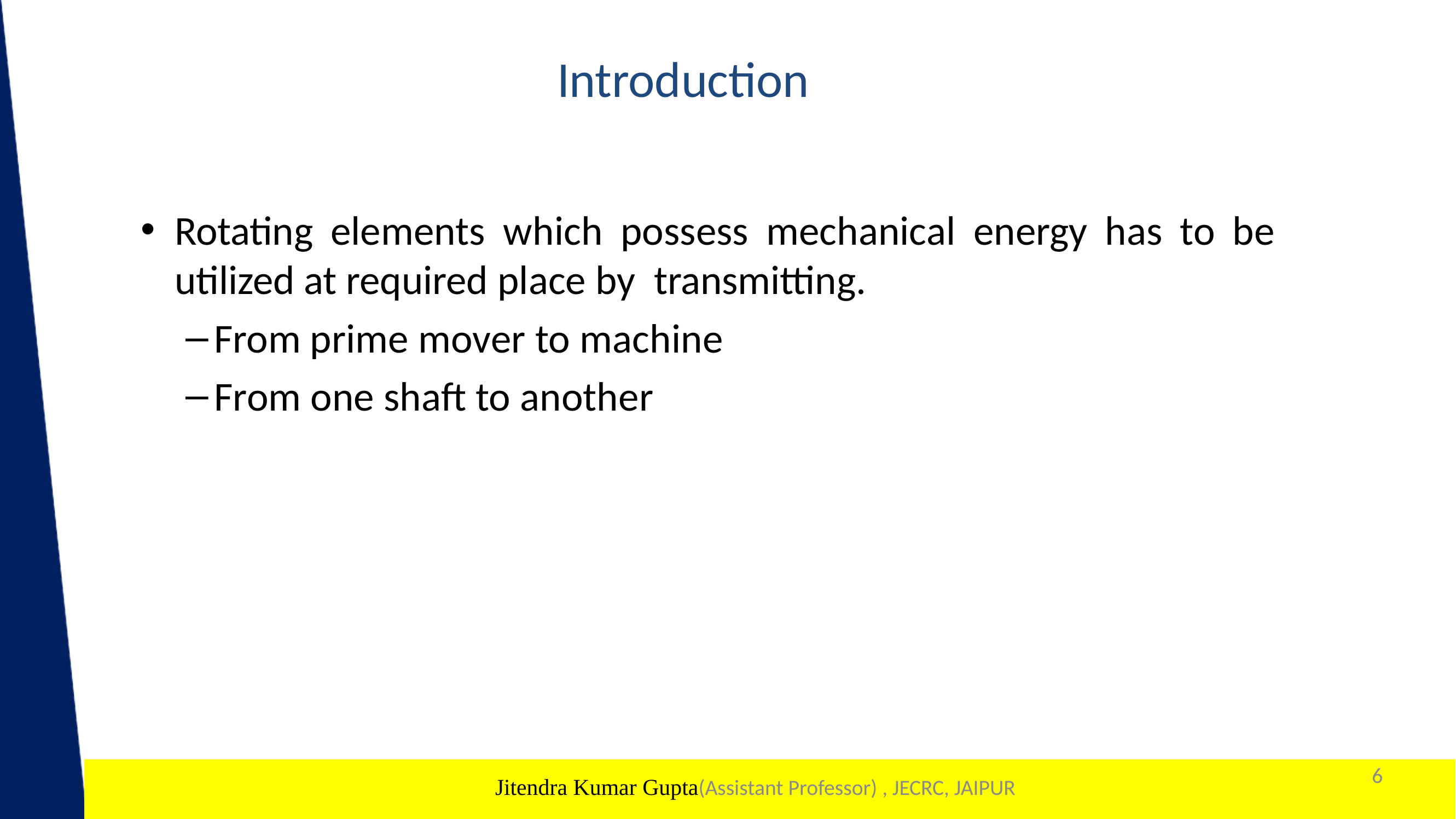

# Introduction
Rotating elements which possess mechanical energy has to be utilized at required place by  transmitting.
From prime mover to machine
From one shaft to another

6
1
Jitendra Kumar Gupta(Assistant Professor) , JECRC, JAIPUR